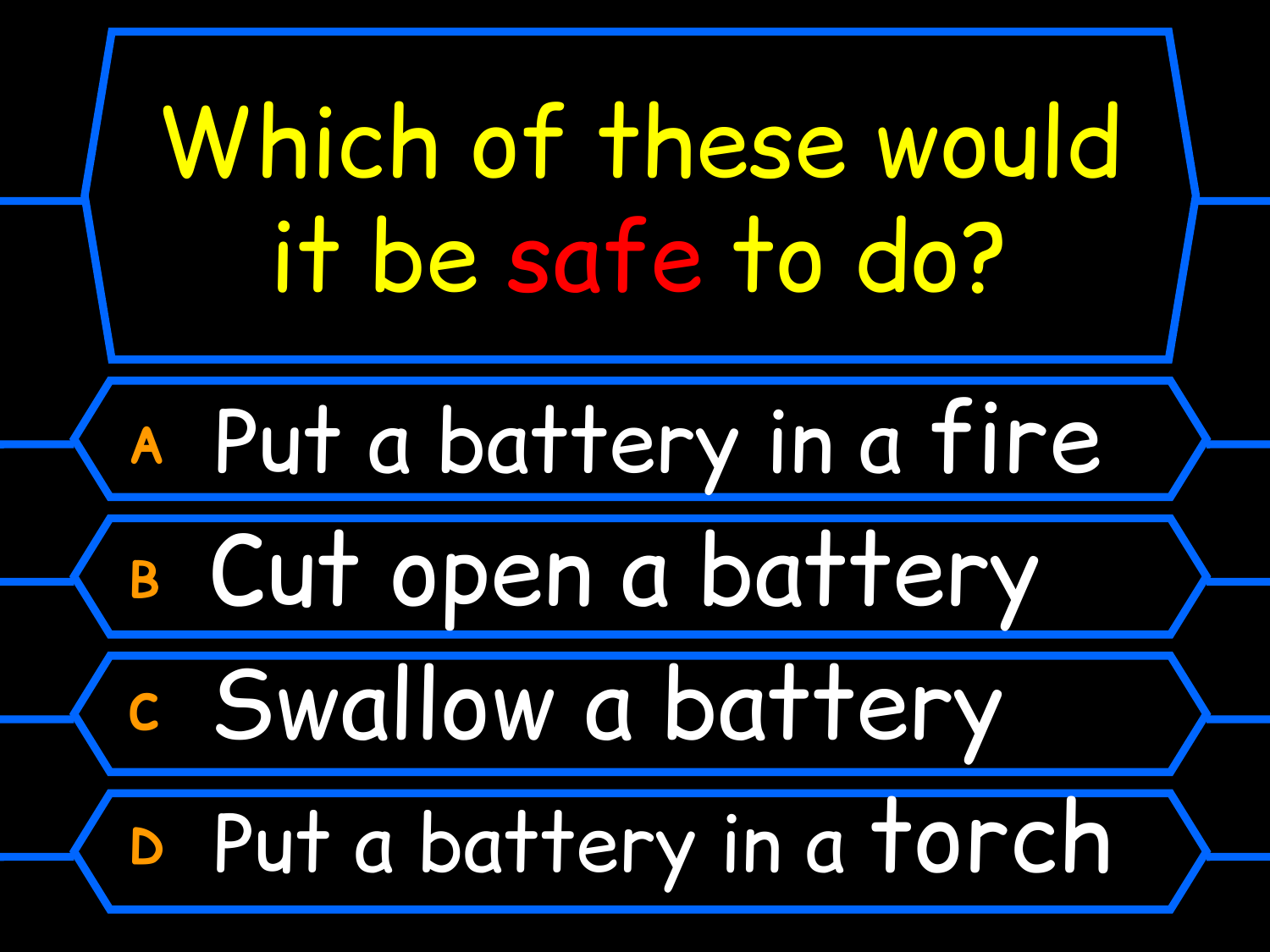

# Which of these would it be safe to do?

A  Put a battery in a fire
B  Cut open a battery
C  Swallow a battery
D  Put a battery in a torch